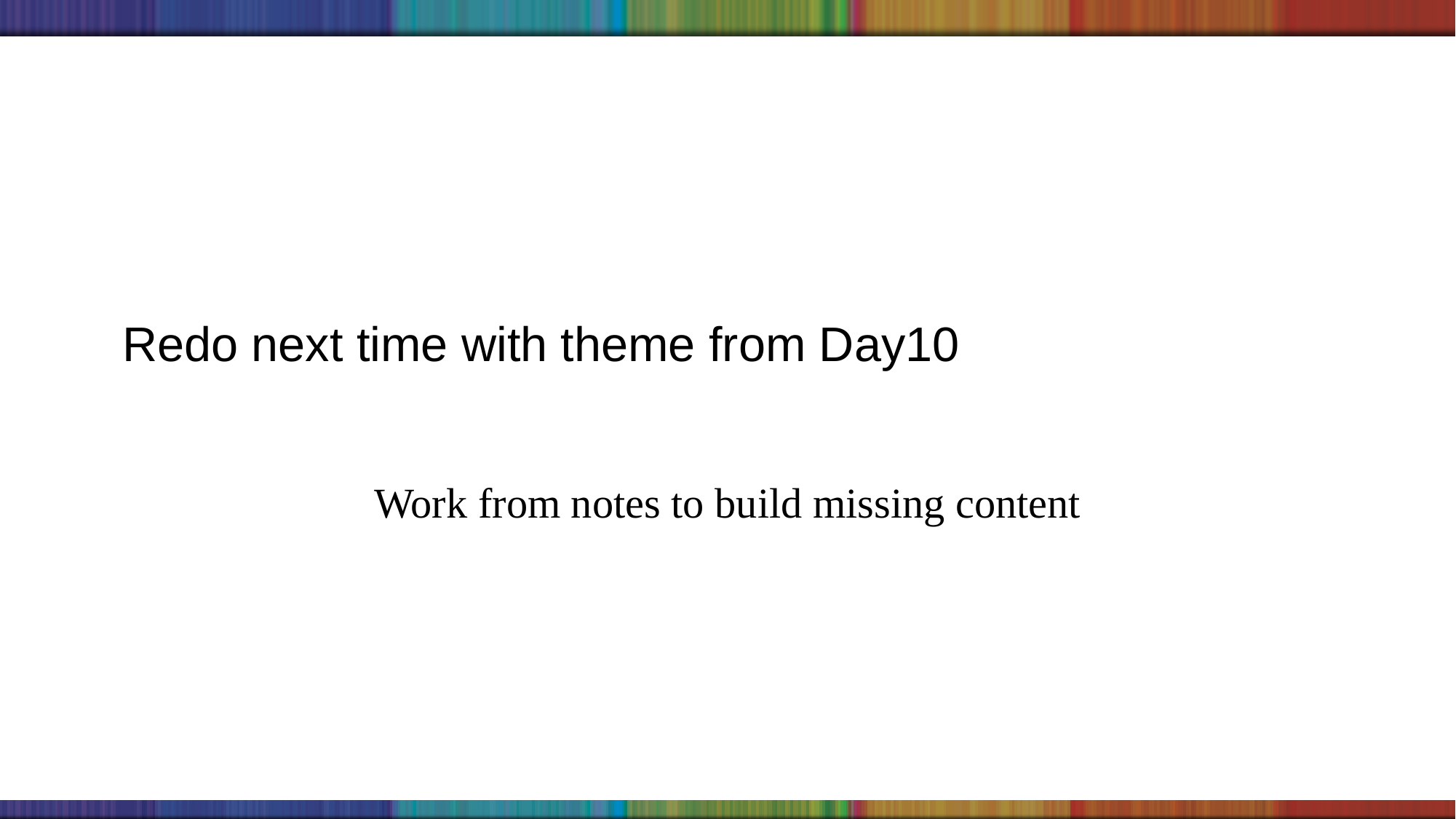

# Redo next time with theme from Day10
Work from notes to build missing content